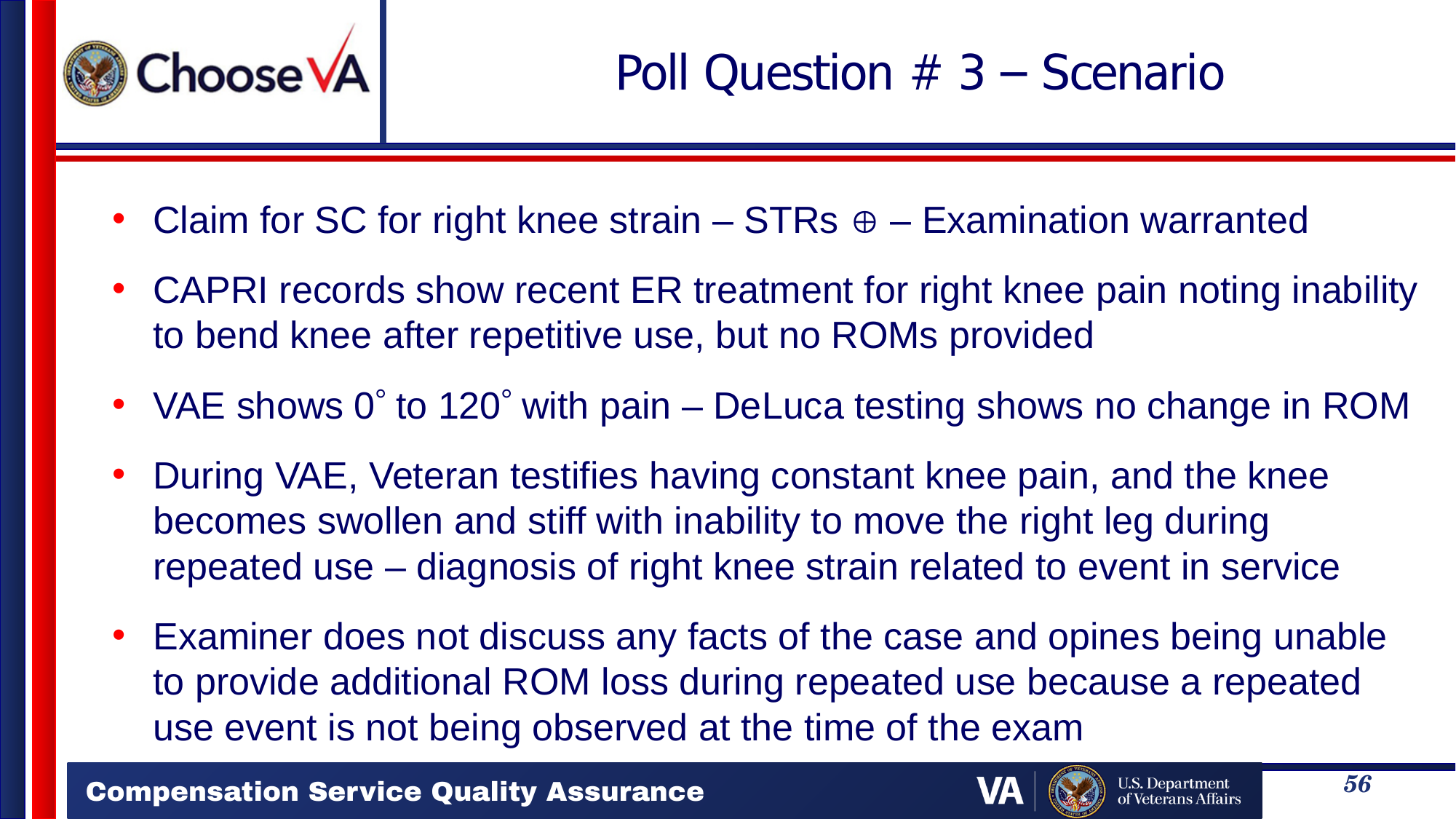

# Poll Question # 3 – Scenario
Claim for SC for right knee strain – STRs ⊕ – Examination warranted

CAPRI records show recent ER treatment for right knee pain noting inability to bend knee after repetitive use, but no ROMs provided

VAE shows 0° to 120° with pain – DeLuca testing shows no change in ROM

During VAE, Veteran testifies having constant knee pain, and the knee becomes swollen and stiff with inability to move the right leg during repeated use – diagnosis of right knee strain related to event in service

Examiner does not discuss any facts of the case and opines being unable to provide additional ROM loss during repeated use because a repeated use event is not being observed at the time of the exam
56